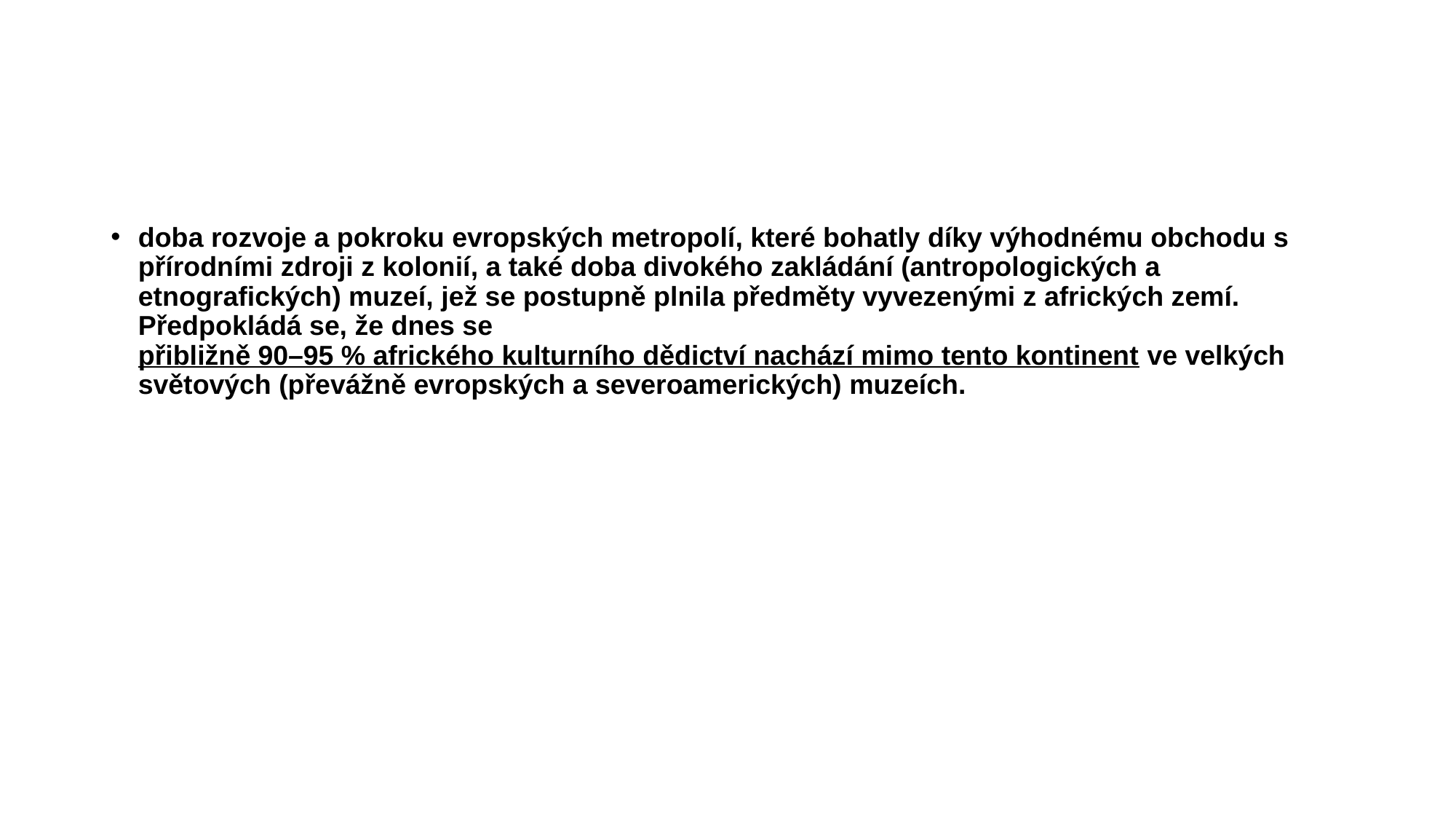

#
doba rozvoje a pokroku evropských metropolí, které bohatly díky výhodnému obchodu s přírodními zdroji z kolonií, a také doba divokého zakládání (antropologických a etnografických) muzeí, jež se postupně plnila předměty vyvezenými z afrických zemí. Předpokládá se, že dnes se přibližně 90–95 % afrického kulturního dědictví nachází mimo tento kontinent ve velkých světových (převážně evropských a severoamerických) muzeích.